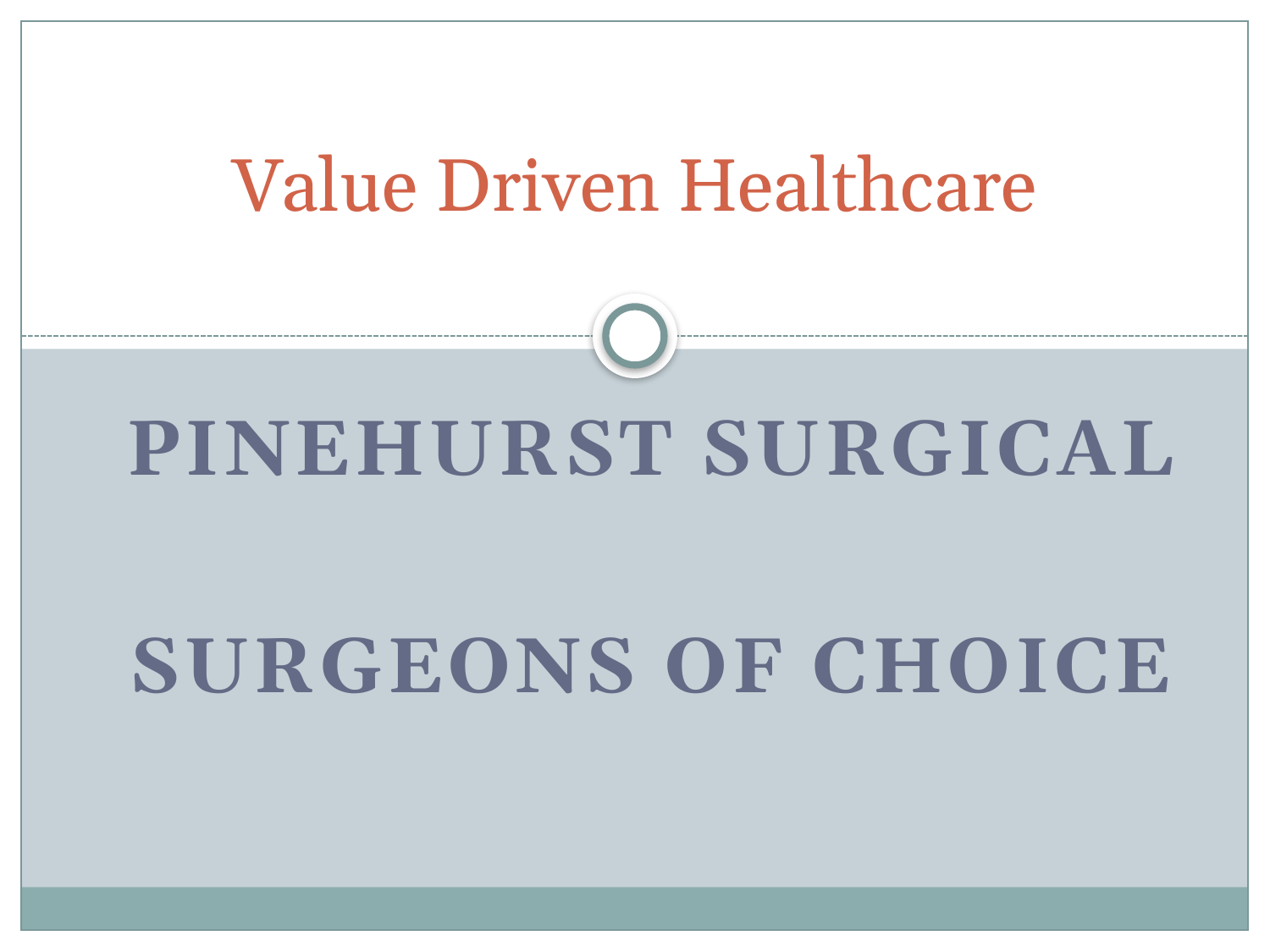

# Value Driven Healthcare
PINEHURST SURGICAL

Surgeons of choice